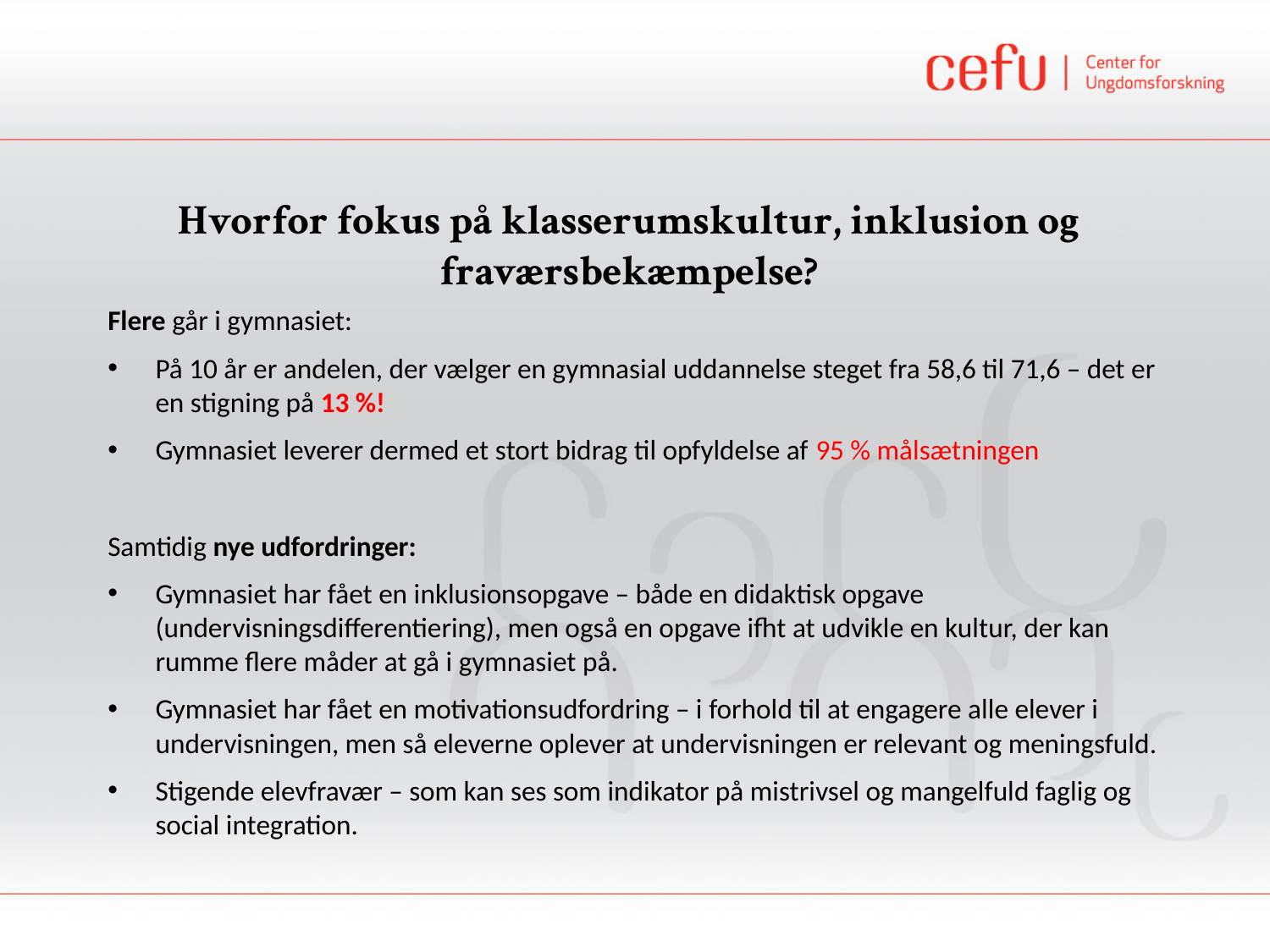

# Hvorfor fokus på klasserumskultur, inklusion og fraværsbekæmpelse?
Flere går i gymnasiet:
På 10 år er andelen, der vælger en gymnasial uddannelse steget fra 58,6 til 71,6 – det er en stigning på 13 %!
Gymnasiet leverer dermed et stort bidrag til opfyldelse af 95 % målsætningen

Samtidig nye udfordringer:
Gymnasiet har fået en inklusionsopgave – både en didaktisk opgave (undervisningsdifferentiering), men også en opgave ifht at udvikle en kultur, der kan rumme flere måder at gå i gymnasiet på.
Gymnasiet har fået en motivationsudfordring – i forhold til at engagere alle elever i undervisningen, men så eleverne oplever at undervisningen er relevant og meningsfuld.
Stigende elevfravær – som kan ses som indikator på mistrivsel og mangelfuld faglig og social integration.
www.cefu.dk